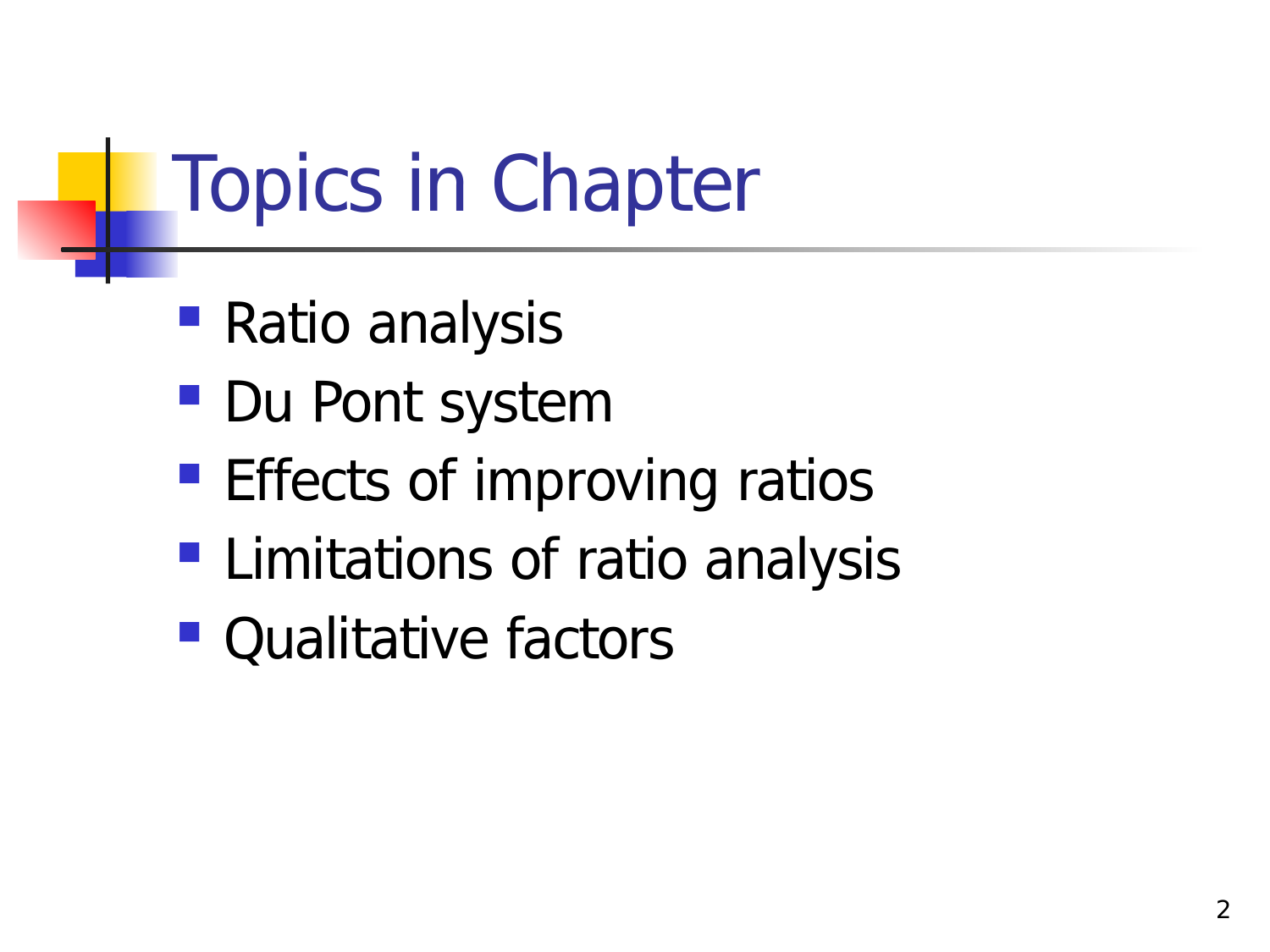

# Topics in Chapter
Ratio analysis
Du Pont system
Effects of improving ratios
Limitations of ratio analysis
Qualitative factors

2